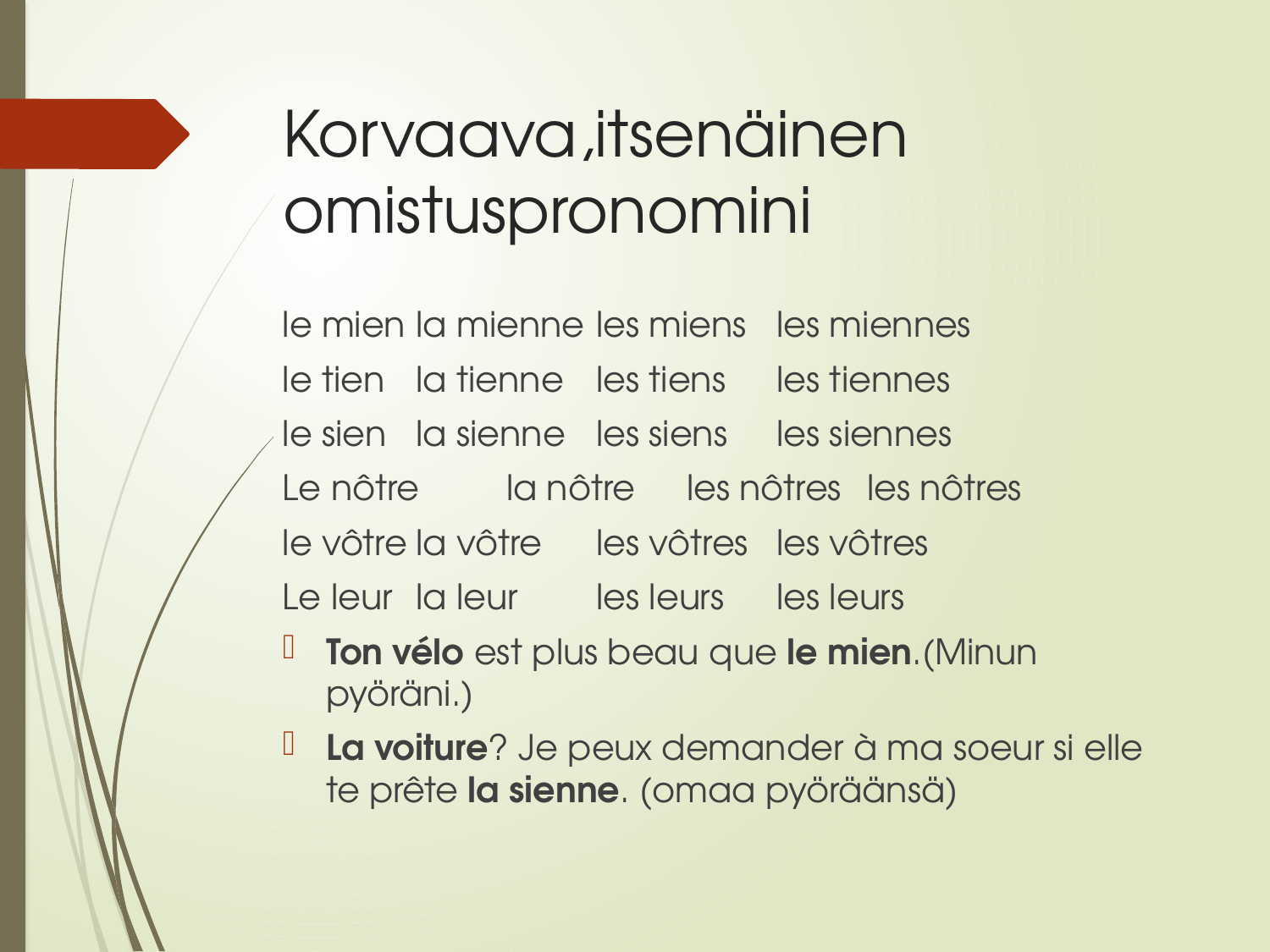

# Korvaava,itsenäinen omistuspronomini
le mien	la mienne		les miens	les miennes
le tien		la tienne		les tiens	les tiennes
le sien		la sienne		les siens	les siennes
Le nôtre	la nôtre		les nôtres	les nôtres
le vôtre	la vôtre		les vôtres	les vôtres
Le leur		la leur			les leurs	les leurs
Ton vélo est plus beau que le mien.(Minun pyöräni.)
La voiture? Je peux demander à ma soeur si elle te prête la sienne. (omaa pyöräänsä)